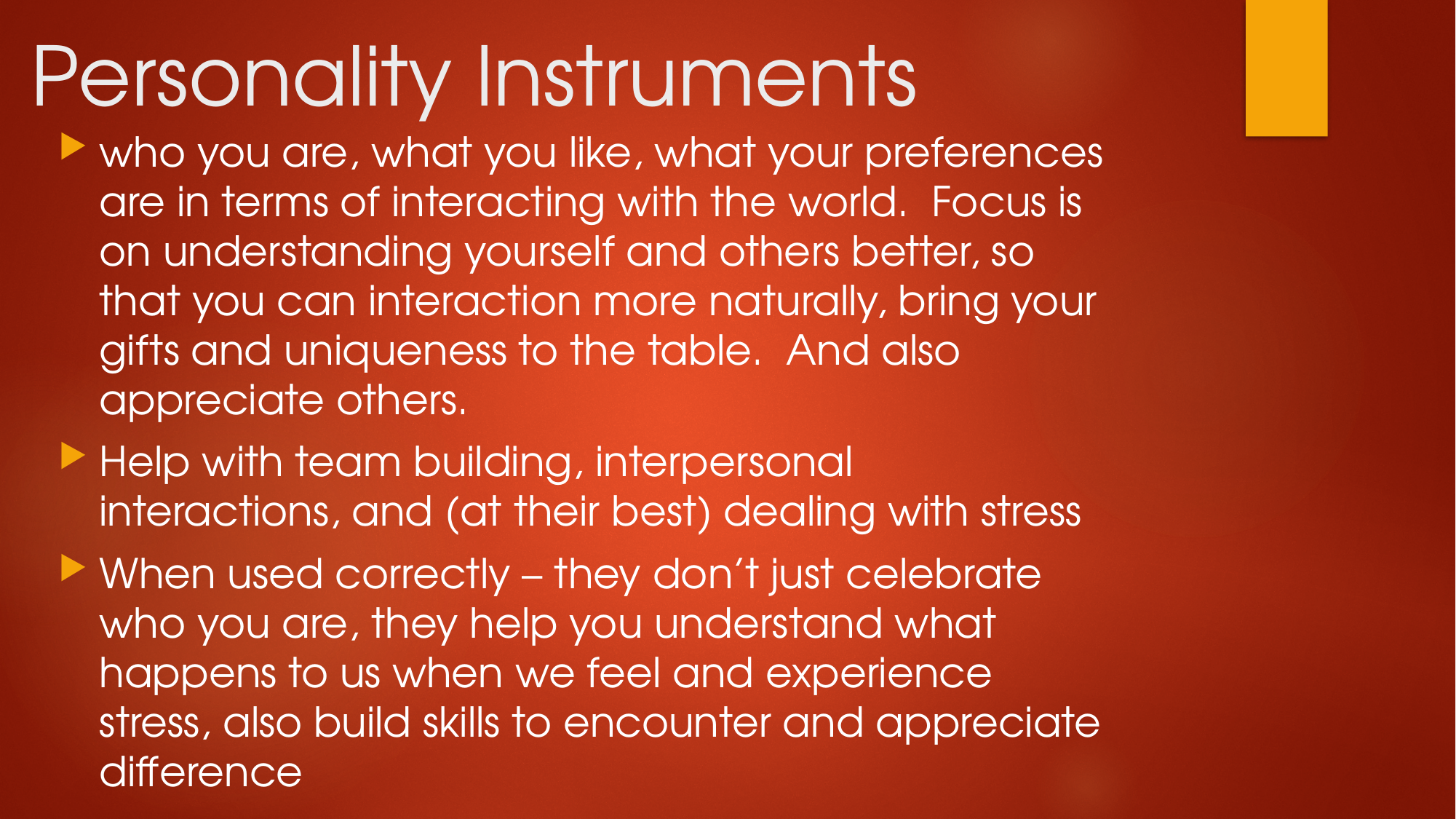

# Personality Instruments
who you are, what you like, what your preferences are in terms of interacting with the world.  Focus is on understanding yourself and others better, so that you can interaction more naturally, bring your gifts and uniqueness to the table.  And also appreciate others.
Help with team building, interpersonal interactions, and (at their best) dealing with stress
When used correctly – they don’t just celebrate who you are, they help you understand what happens to us when we feel and experience stress, also build skills to encounter and appreciate difference